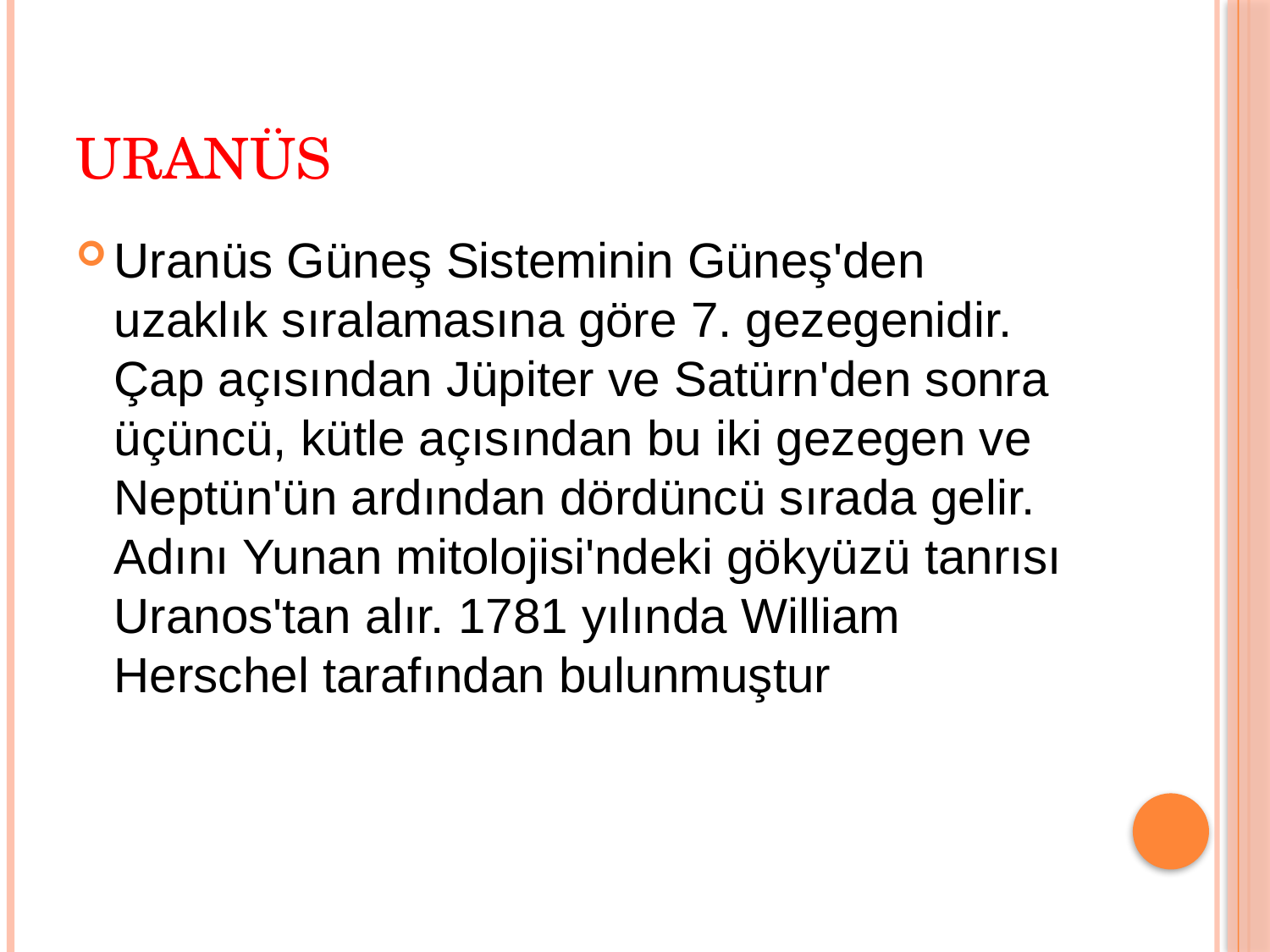

# Uranüs
Uranüs Güneş Sisteminin Güneş'den uzaklık sıralamasına göre 7. gezegenidir. Çap açısından Jüpiter ve Satürn'den sonra üçüncü, kütle açısından bu iki gezegen ve Neptün'ün ardından dördüncü sırada gelir. Adını Yunan mitolojisi'ndeki gökyüzü tanrısı Uranos'tan alır. 1781 yılında William Herschel tarafından bulunmuştur